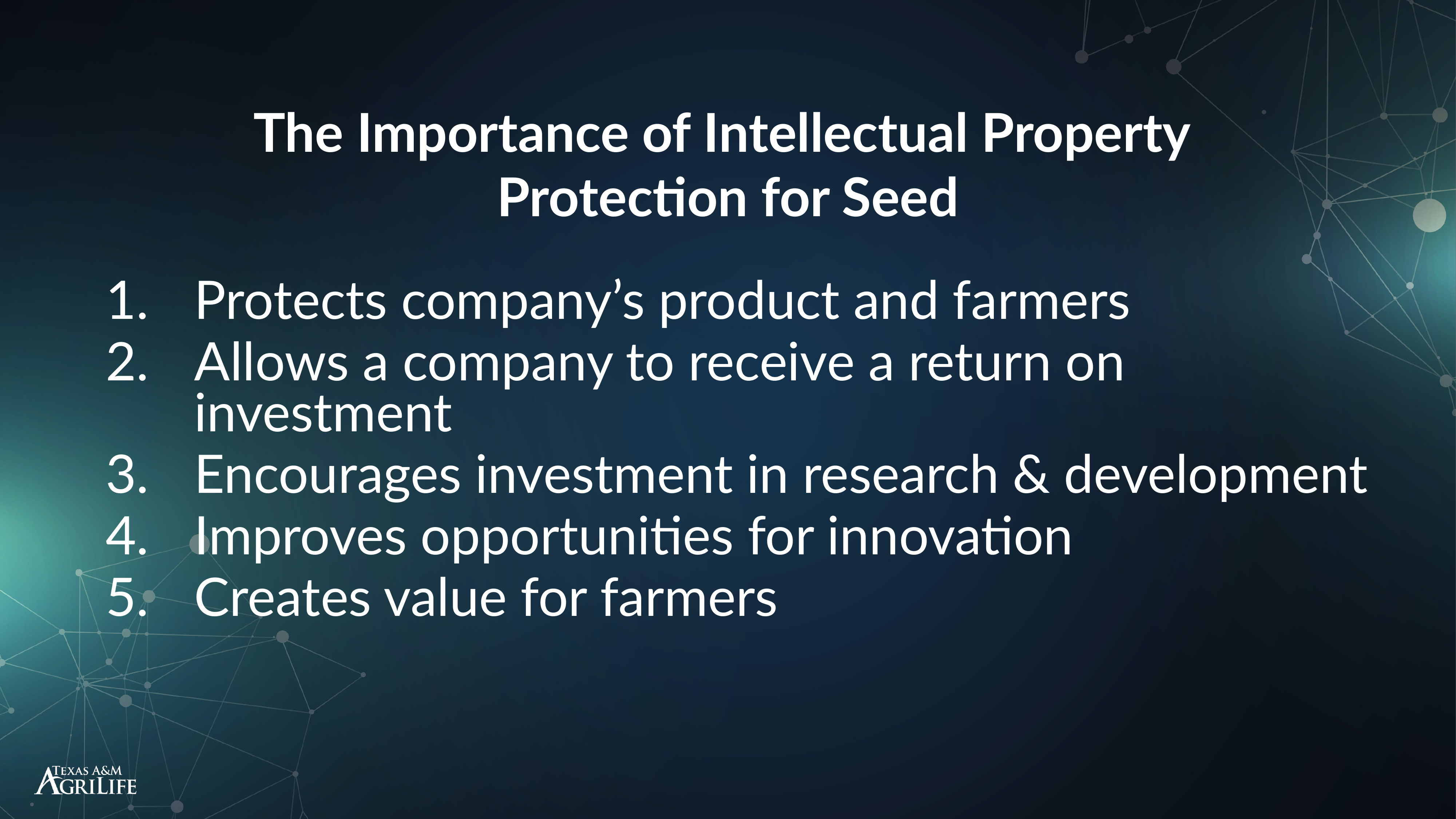

The Importance of Intellectual Property
Protection for Seed
Protects company’s product and farmers
Allows a company to receive a return on investment
Encourages investment in research & development
Improves opportunities for innovation
Creates value for farmers